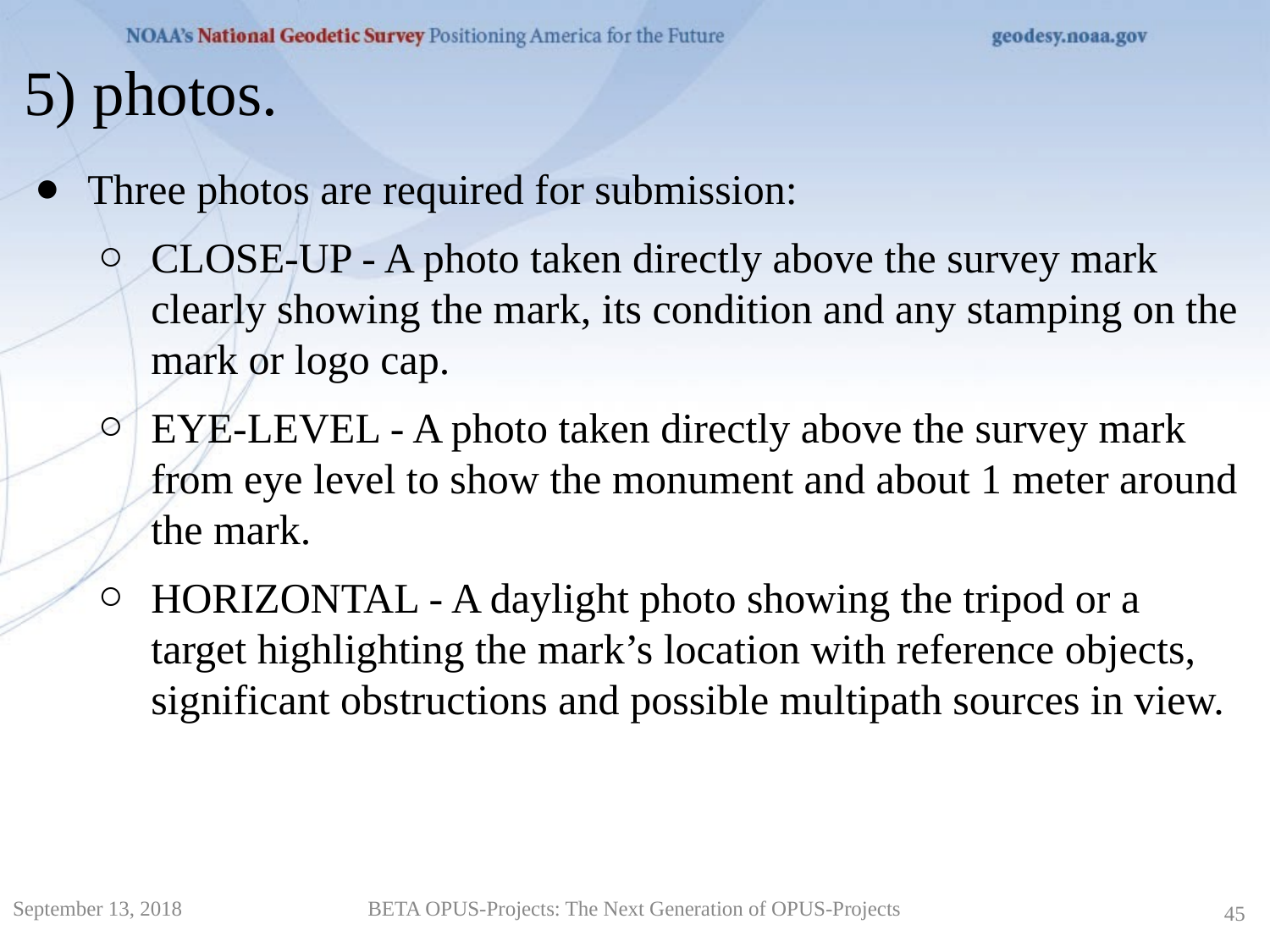

5) photos.

Three photos are required for submission:
CLOSE-UP - A photo taken directly above the survey mark  clearly showing the mark, its condition and any stamping on the mark or logo cap.
EYE-LEVEL - A photo taken directly above the survey mark from eye level to show the monument and about 1 meter around the mark.
HORIZONTAL - A daylight photo showing the tripod or a target highlighting the mark’s location with reference objects, significant obstructions and possible multipath sources in view.

September 13, 2018

BETA OPUS-Projects: The Next Generation of OPUS-Projects
45